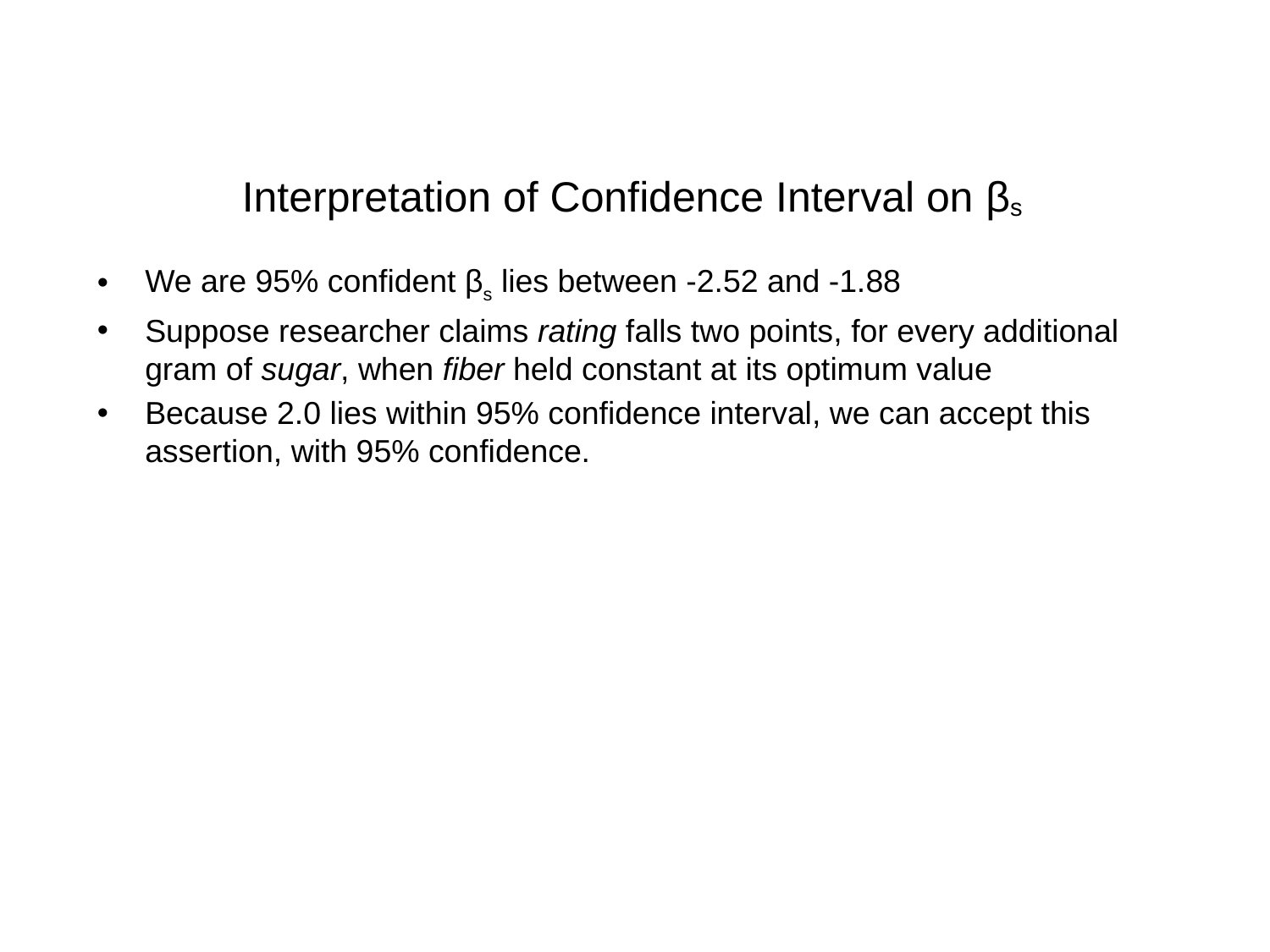

# Interpretation of Confidence Interval on βs
We are 95% confident βs lies between -2.52 and -1.88
Suppose researcher claims rating falls two points, for every additional gram of sugar, when fiber held constant at its optimum value
Because 2.0 lies within 95% confidence interval, we can accept this assertion, with 95% confidence.

Discovering Knowledge in Data: Data Mining Methods and Models, By Daniel T. Larose. Copyright 2005 John Wiley & Sons, Inc.
23